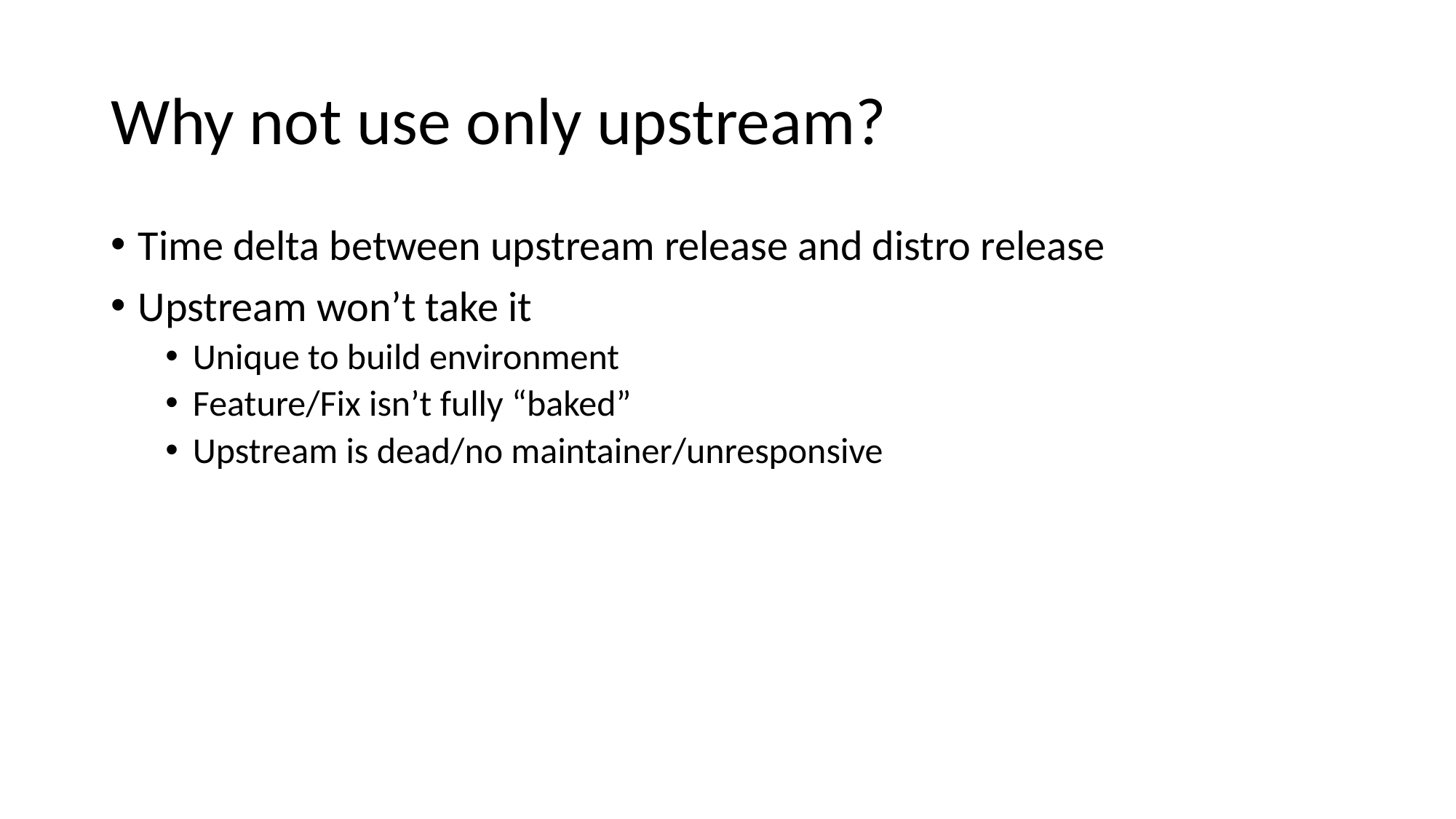

# Why not use only upstream?
Time delta between upstream release and distro release
Upstream won’t take it
Unique to build environment
Feature/Fix isn’t fully “baked”
Upstream is dead/no maintainer/unresponsive